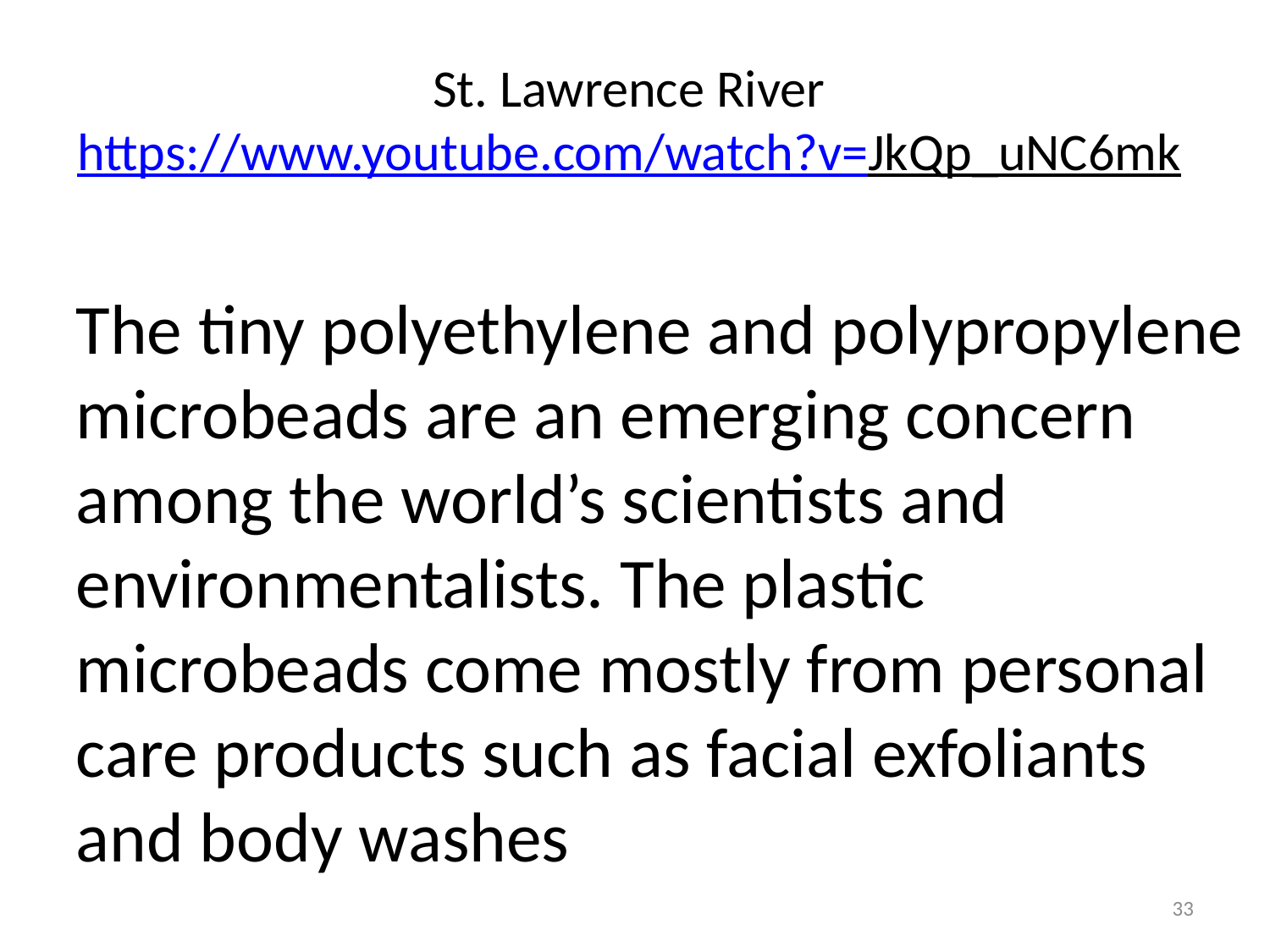

# St. Lawrence River https://www.youtube.com/watch?v=JkQp_uNC6mk
The tiny polyethylene and polypropylene microbeads are an emerging concern among the world’s scientists and environmentalists. The plastic microbeads come mostly from personal care products such as facial exfoliants and body washes
33